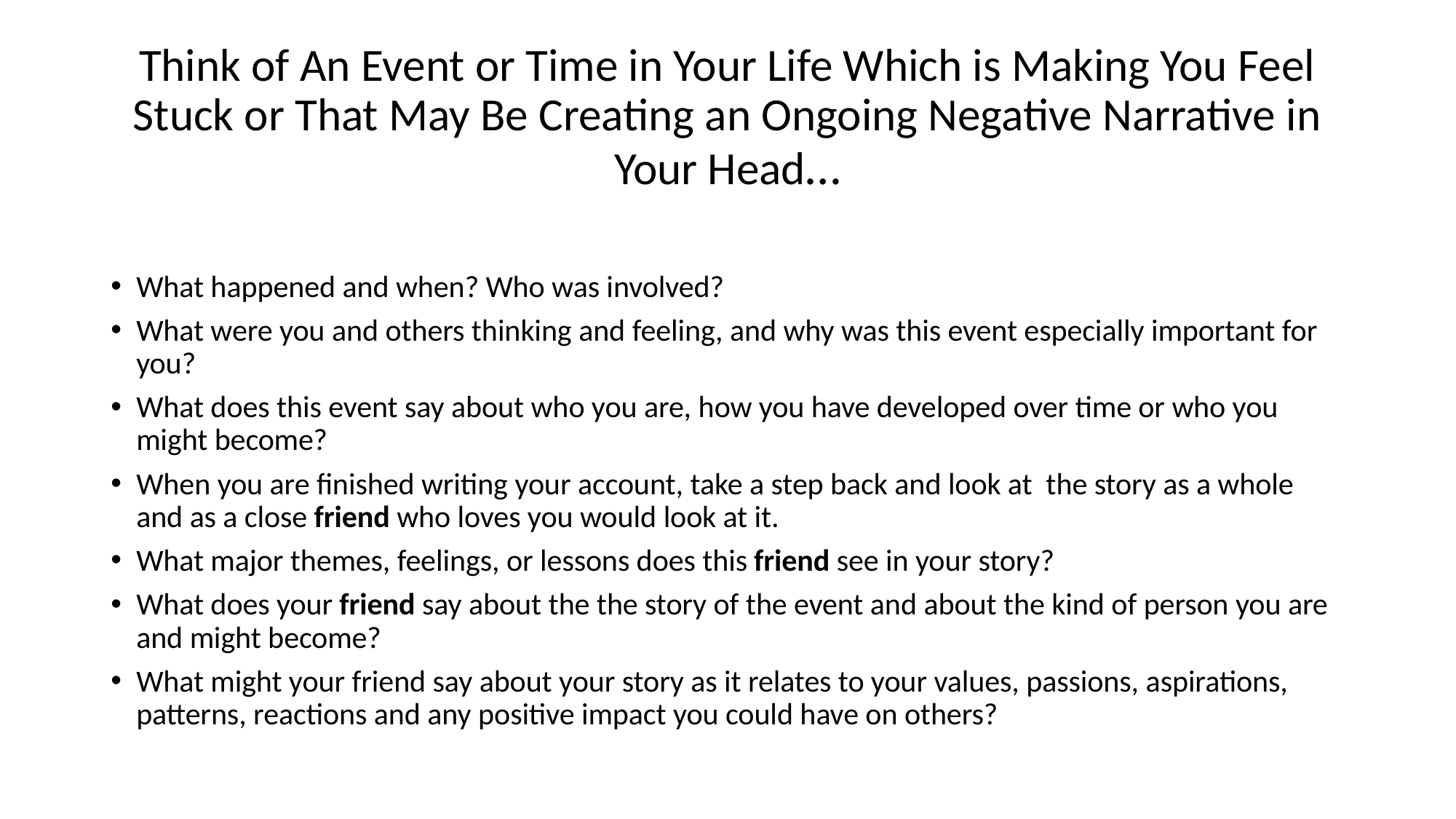

# Think of An Event or Time in Your Life Which is Making You Feel Stuck or That May Be Creating an Ongoing Negative Narrative in Your Head…

What happened and when? Who was involved?
What were you and others thinking and feeling, and why was this event especially important for you?
What does this event say about who you are, how you have developed over time or who you might be­come?
When you are finished writing your account, take a step back and look at  the story as a whole and as a close friend who loves you would look at it.
What major themes, feelings, or lessons does this friend see in your story?
What does your friend say about the the story of the event and about the kind of person you are and might become?
What might your friend say about your story as it relates to your values, passions, aspirations, patterns, reactions and any positive impact you could have on others?